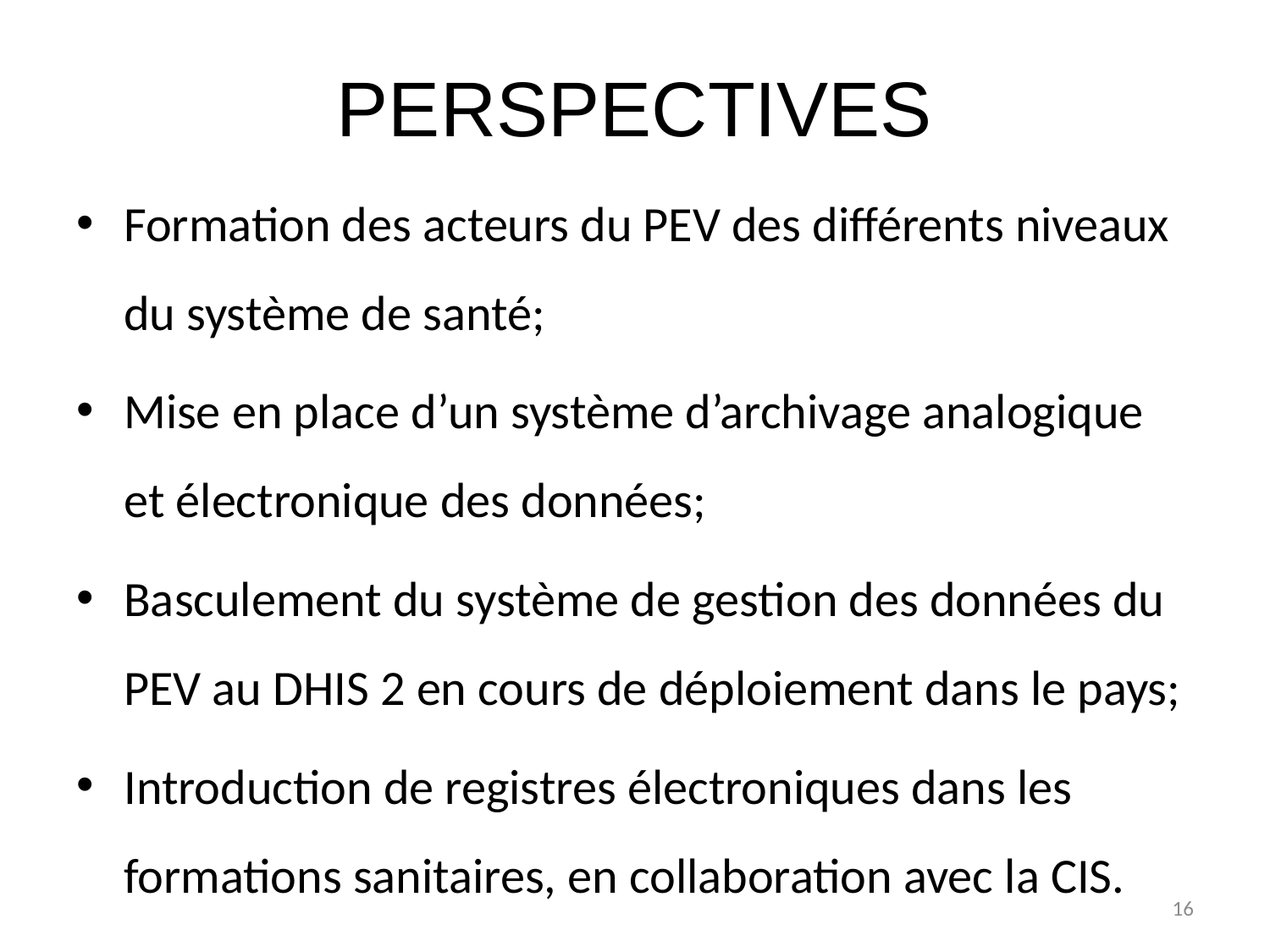

# PERSPECTIVES
Formation des acteurs du PEV des différents niveaux du système de santé;
Mise en place d’un système d’archivage analogique et électronique des données;
Basculement du système de gestion des données du PEV au DHIS 2 en cours de déploiement dans le pays;
Introduction de registres électroniques dans les formations sanitaires, en collaboration avec la CIS.
16